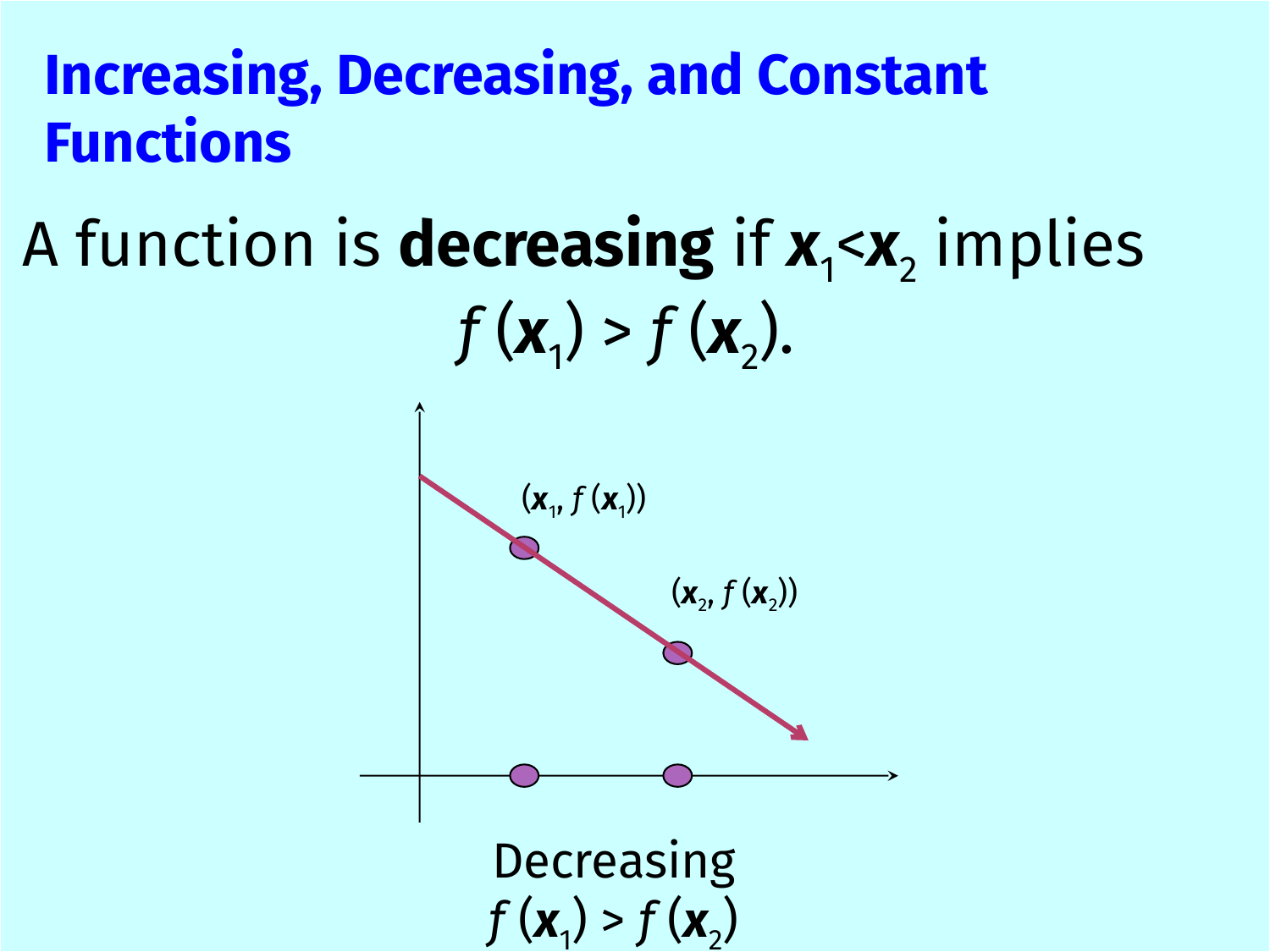

A function is decreasing if x1<x2 implies       f (x1) > f (x2).

Increasing, Decreasing, and Constant Functions

(x1, f (x1))

Decreasing
f (x1) > f (x2)
(x2, f (x2))